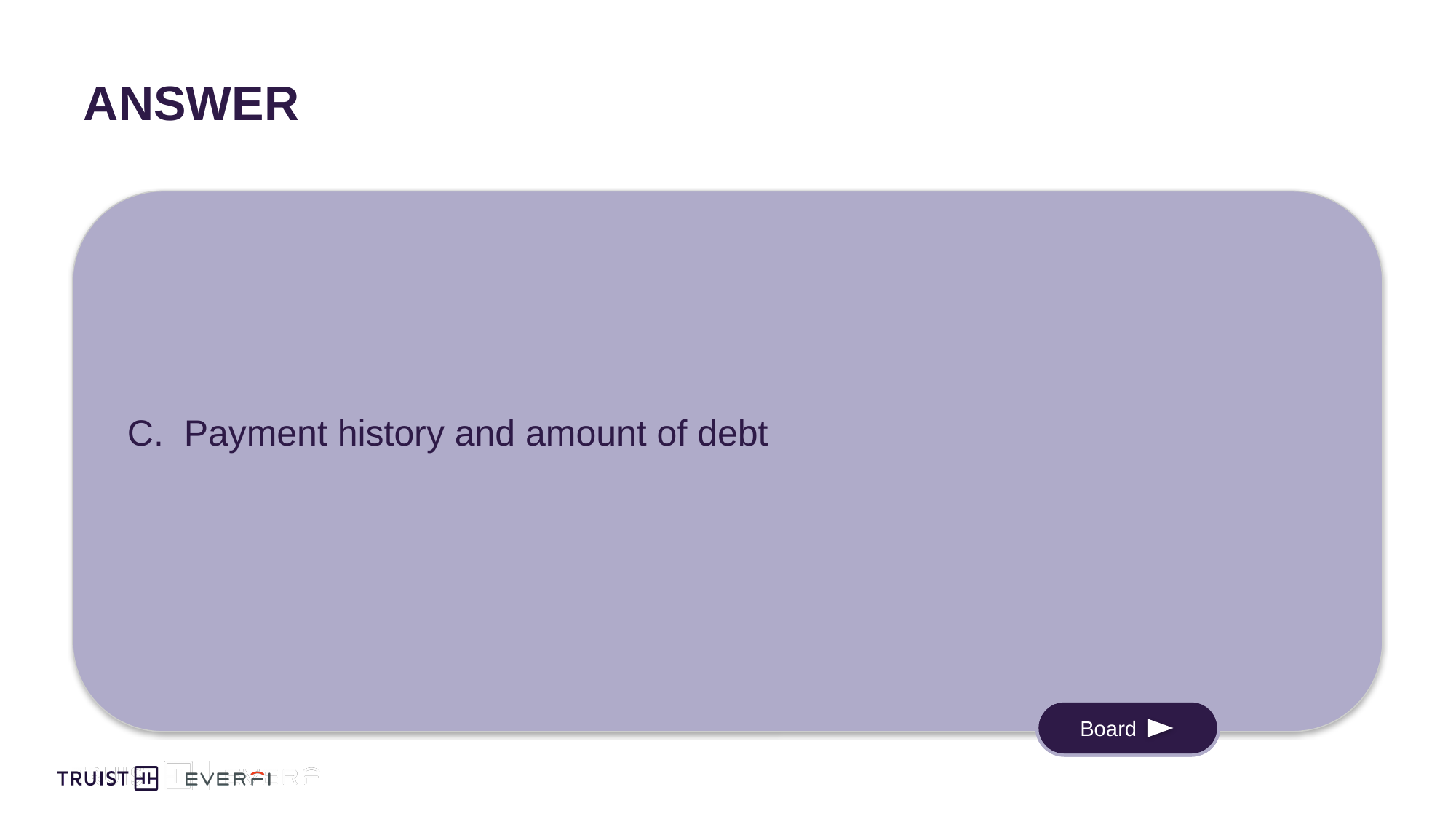

# Answer
C.  Payment history and amount of debt